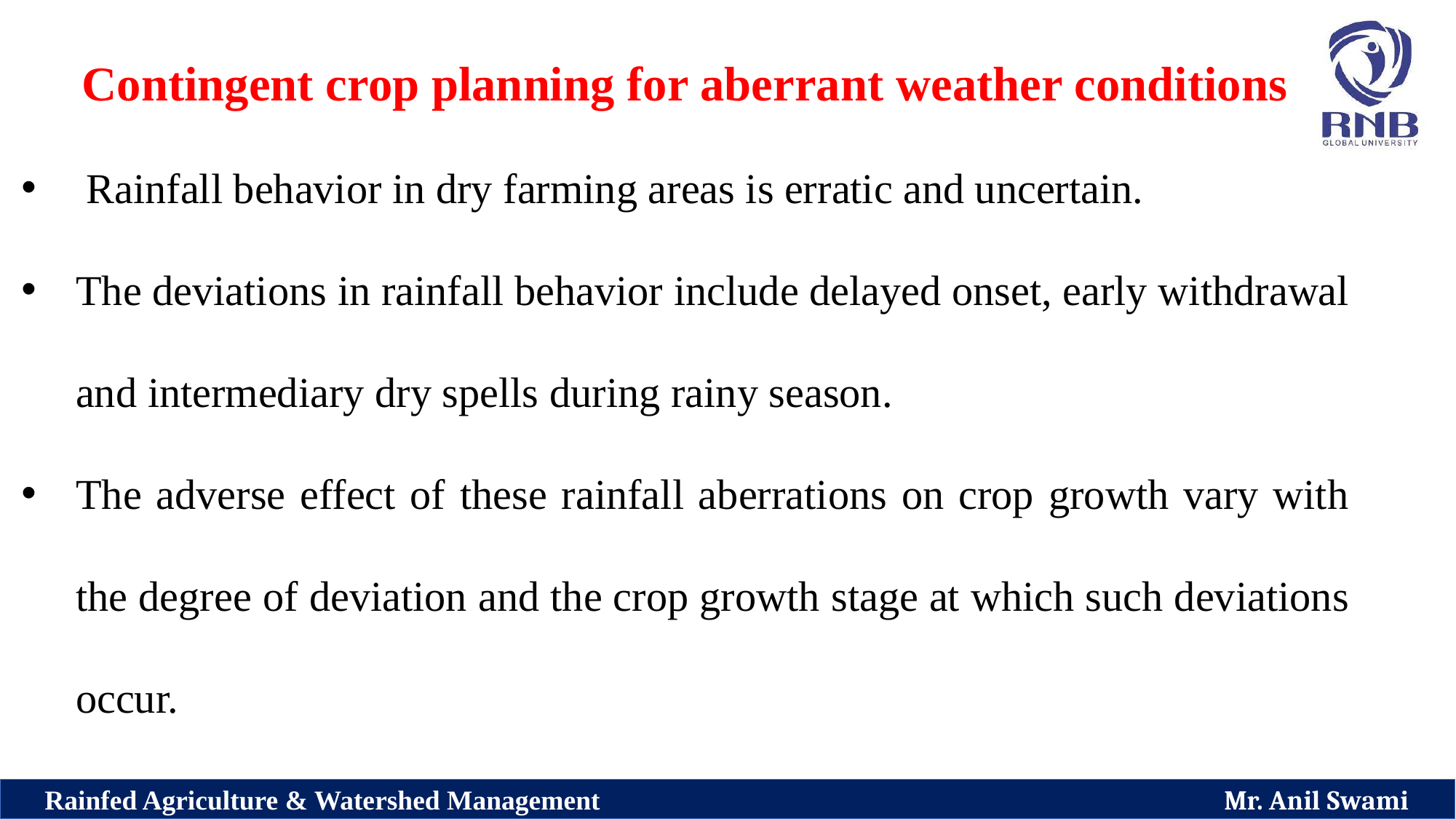

Contingent crop planning for aberrant weather conditions
 Rainfall behavior in dry farming areas is erratic and uncertain.
The deviations in rainfall behavior include delayed onset, early withdrawal and intermediary dry spells during rainy season.
The adverse effect of these rainfall aberrations on crop growth vary with the degree of deviation and the crop growth stage at which such deviations occur.